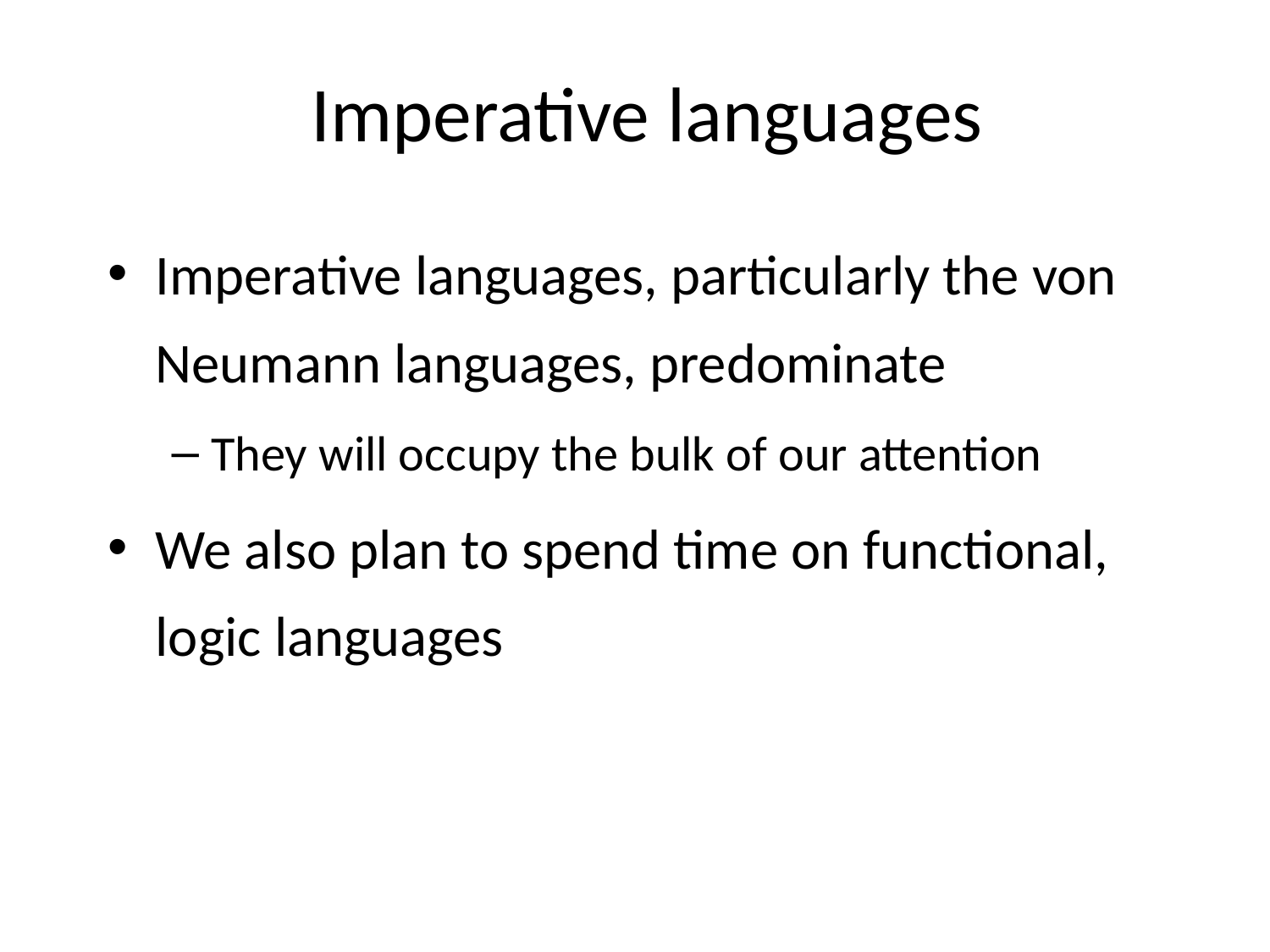

# Imperative languages
Imperative languages, particularly the von Neumann languages, predominate
They will occupy the bulk of our attention
We also plan to spend time on functional, logic languages